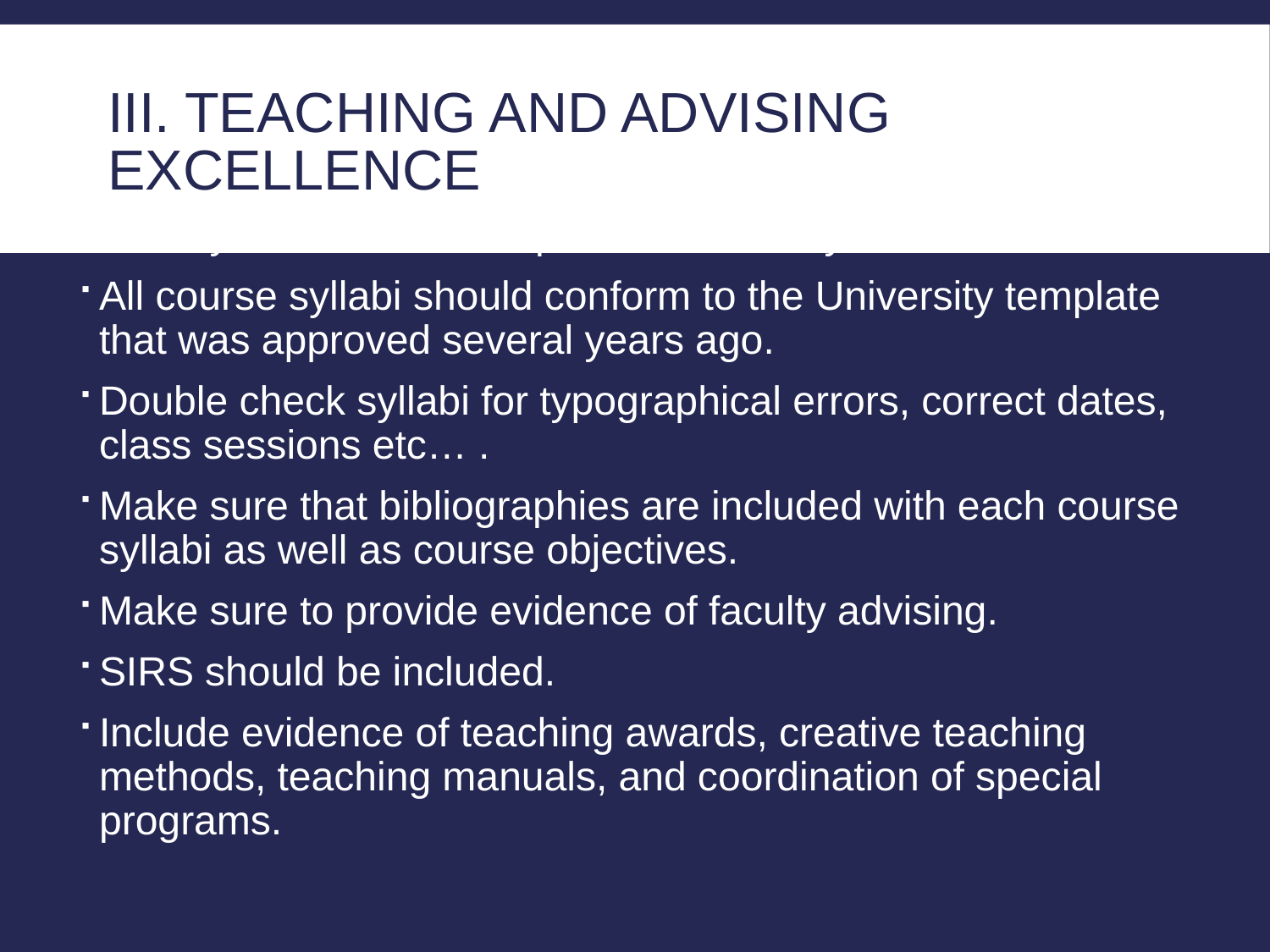

# III. Teaching and Advising Excellence
Faculty should include updated course syllabi which
All course syllabi should conform to the University template that was approved several years ago.
Double check syllabi for typographical errors, correct dates, class sessions etc… .
Make sure that bibliographies are included with each course syllabi as well as course objectives.
Make sure to provide evidence of faculty advising.
SIRS should be included.
Include evidence of teaching awards, creative teaching methods, teaching manuals, and coordination of special programs.